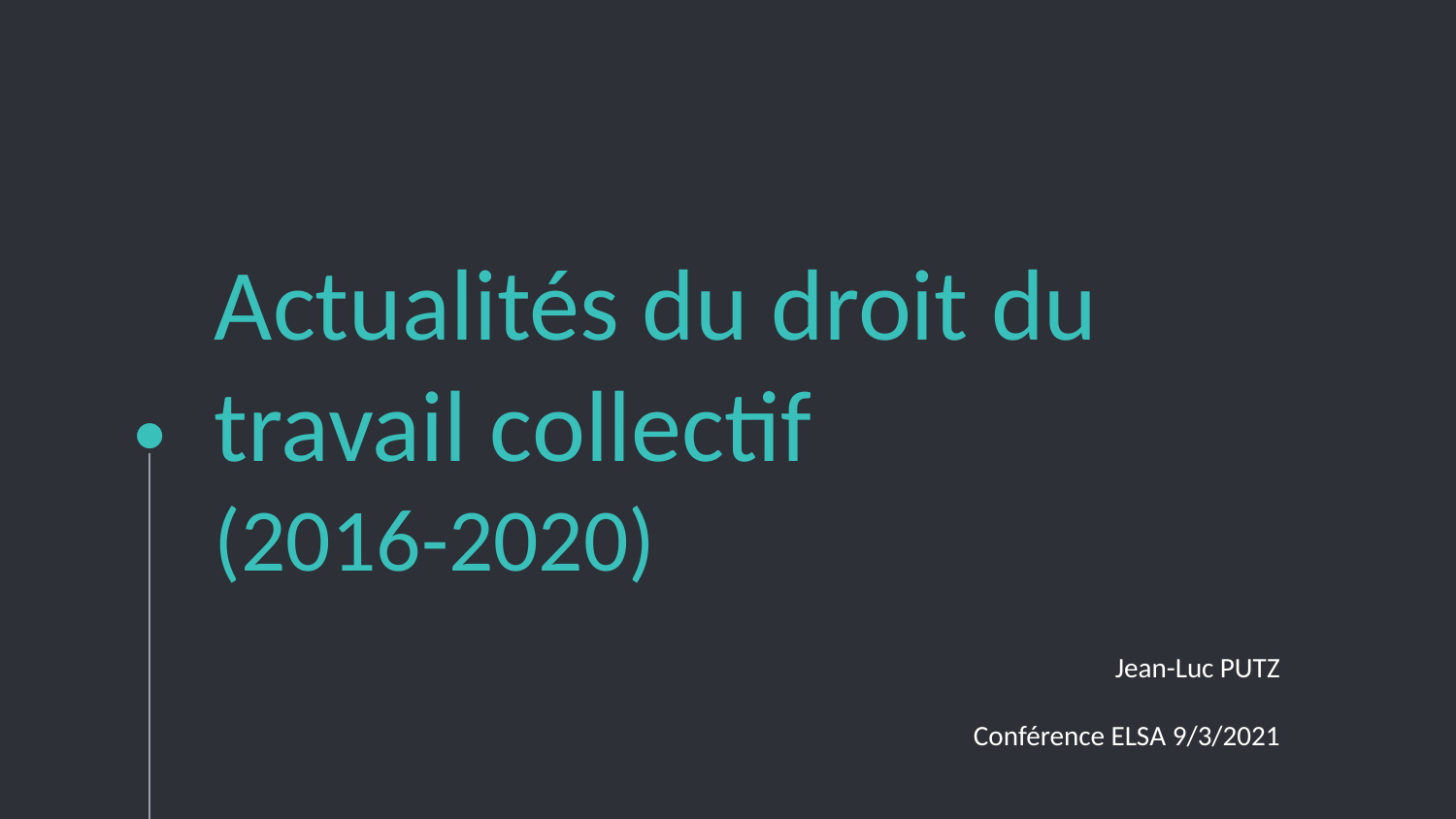

# Actualités du droit du travail collectif (2016-2020)
Jean-Luc PUTZ

Conférence ELSA 9/3/2021